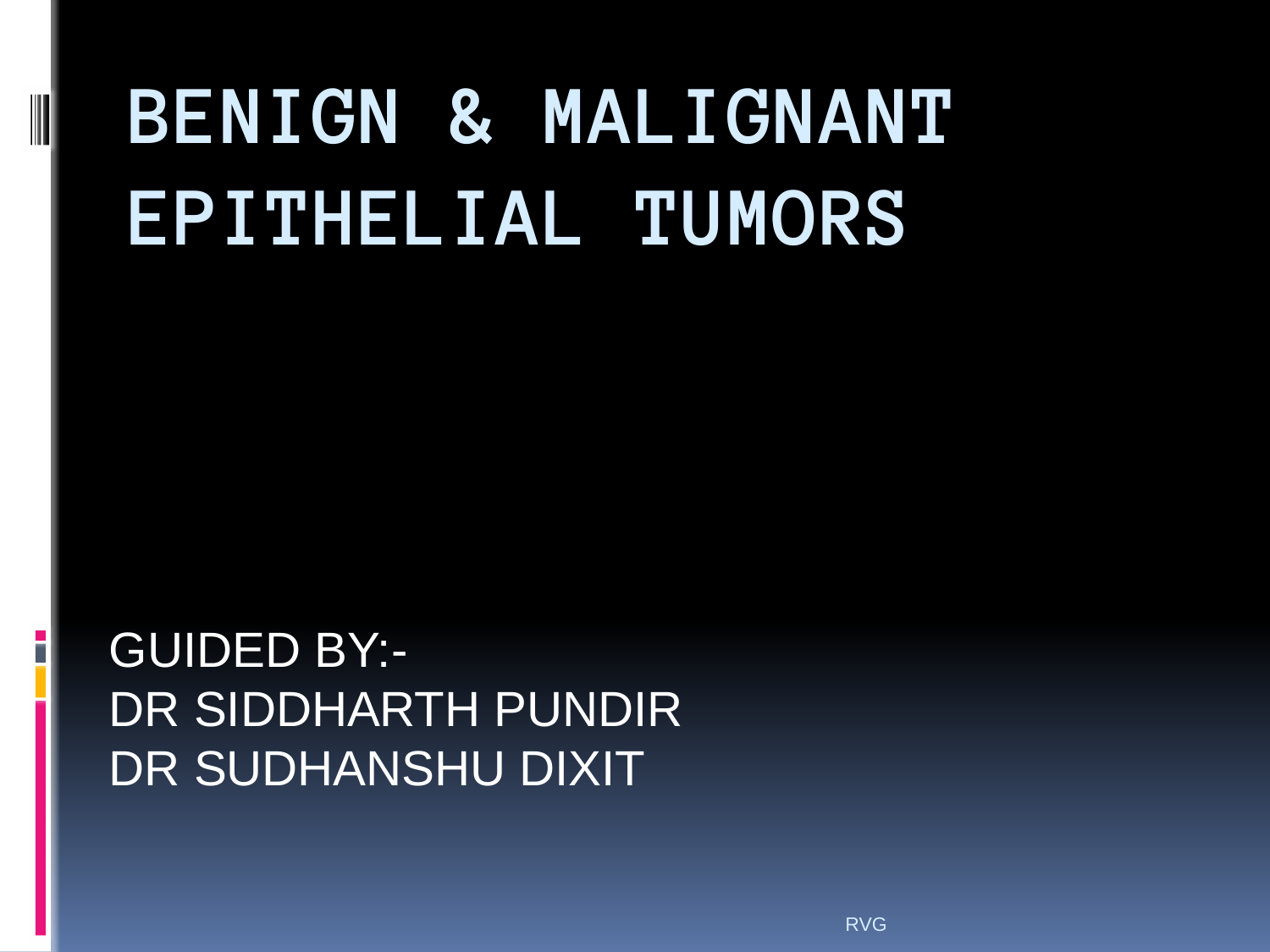

# BENIGN & MALIGNANT epithelial TUMORS
GUIDED BY:-
DR SIDDHARTH PUNDIR
DR SUDHANSHU DIXIT
RVG